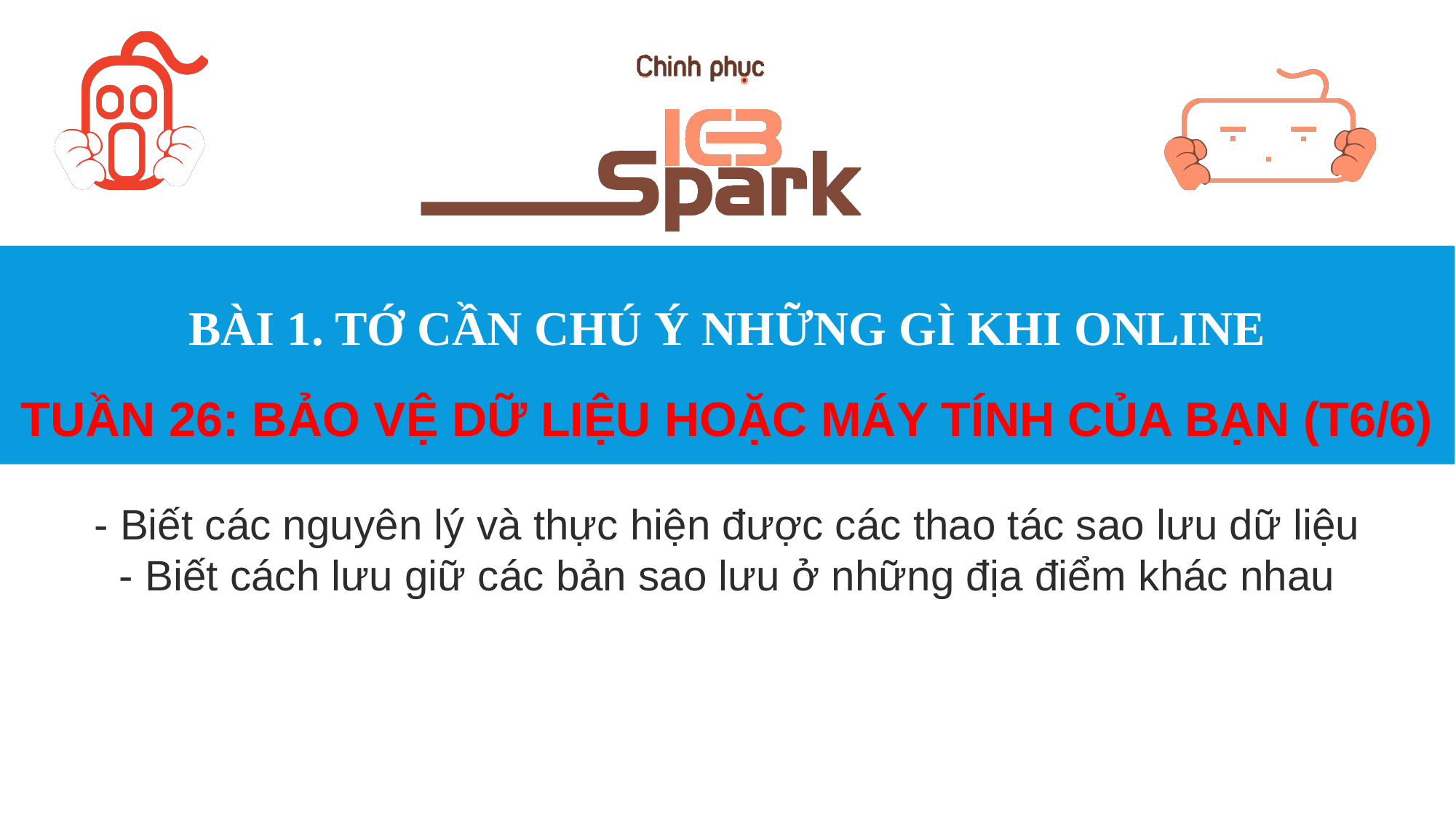

# BÀI 1. TỚ CẦN CHÚ Ý NHỮNG GÌ KHI ONLINE TUẦN 26: BẢO VỆ DỮ LIỆU HOẶC MÁY TÍNH CỦA BẠN (T6/6) - Biết các nguyên lý và thực hiện được các thao tác sao lưu dữ liệu - Biết cách lưu giữ các bản sao lưu ở những địa điểm khác nhau